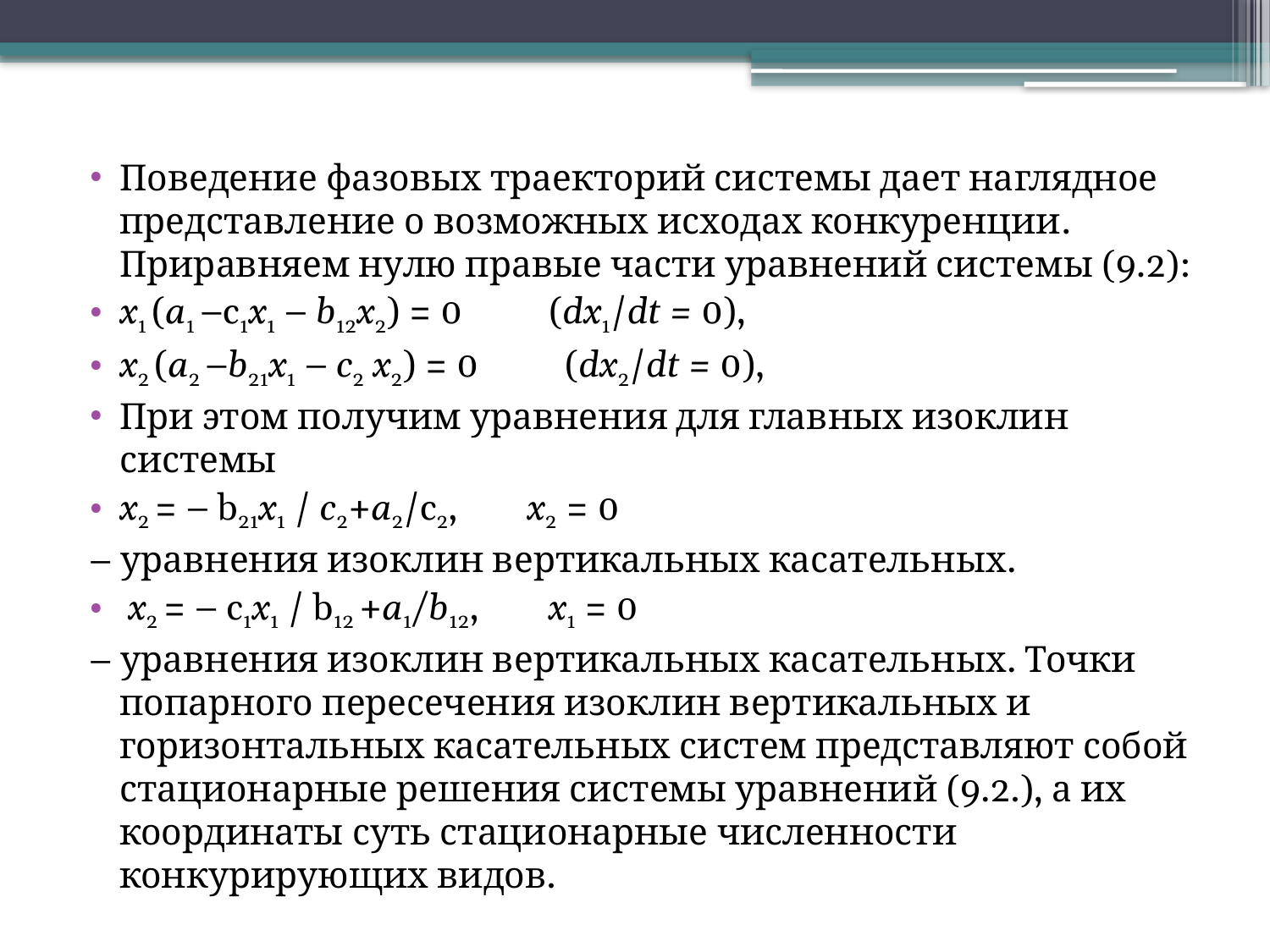

Поведение фазовых траекторий системы дает наглядное представление о возможных исходах конкуренции. Приравняем нулю правые части уравнений системы (9.2):
x1 (a1 –c1x1 – b12x2) = 0          (dx1/dt = 0),
x2 (a2 –b21x1 – c2 x2) = 0          (dx2/dt = 0),
При этом получим уравнения для главных изоклин системы
x2 = – b21x1 / c2+a2/c2,        x2 = 0
– уравнения изоклин вертикальных касательных.
 x2 = – c1x1 / b12 +a1/b12,        x1 = 0
– уравнения изоклин вертикальных касательных. Точки попарного пересечения изоклин вертикальных и горизонтальных касательных систем представляют собой стационарные решения системы уравнений (9.2.), а их координаты суть стационарные численности конкурирующих видов.

#